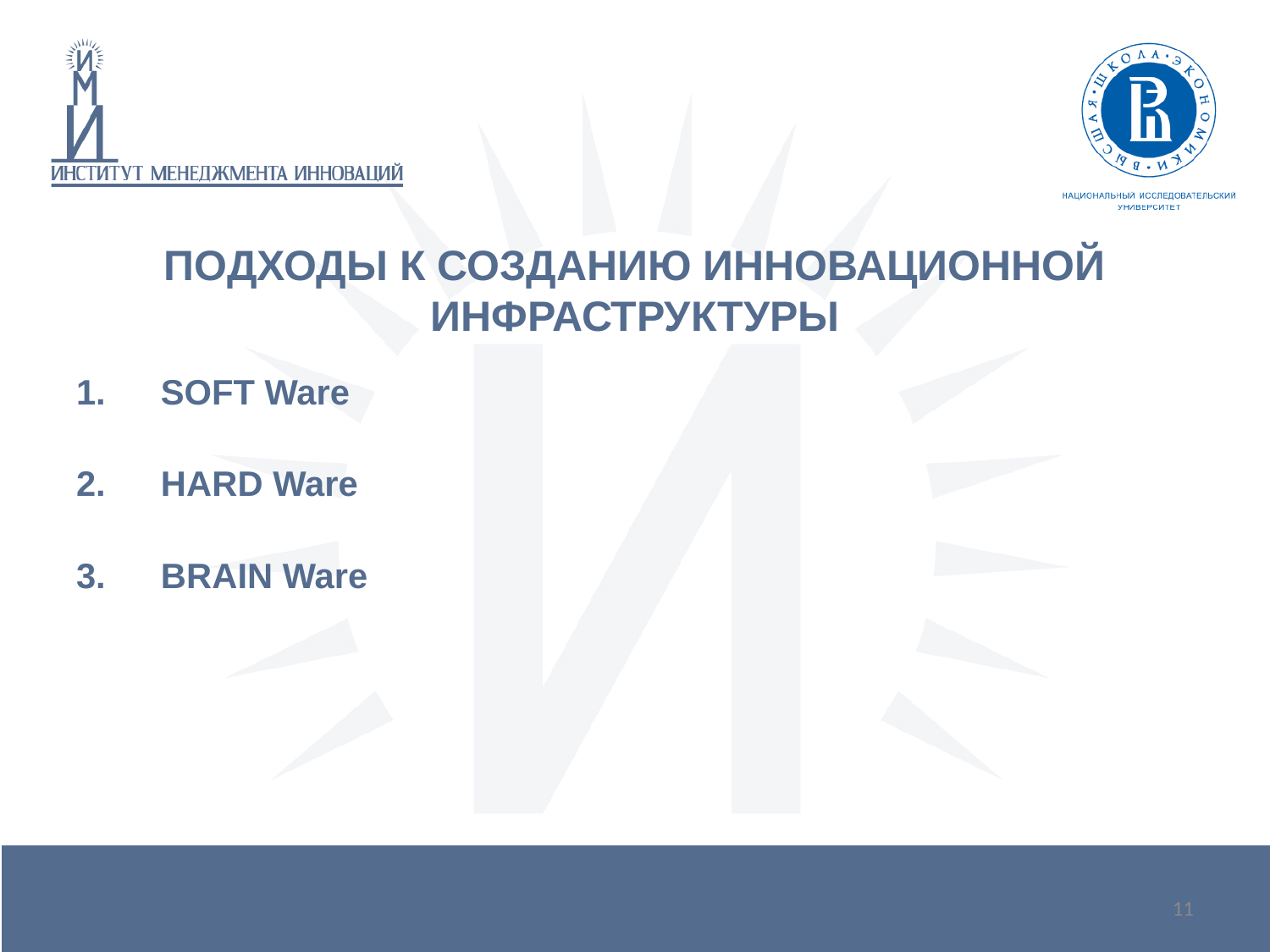

ПОДХОДЫ К СОЗДАНИЮ ИННОВАЦИОННОЙ ИНФРАСТРУКТУРЫ
SOFT Ware
HARD Ware
BRAIN Ware
11